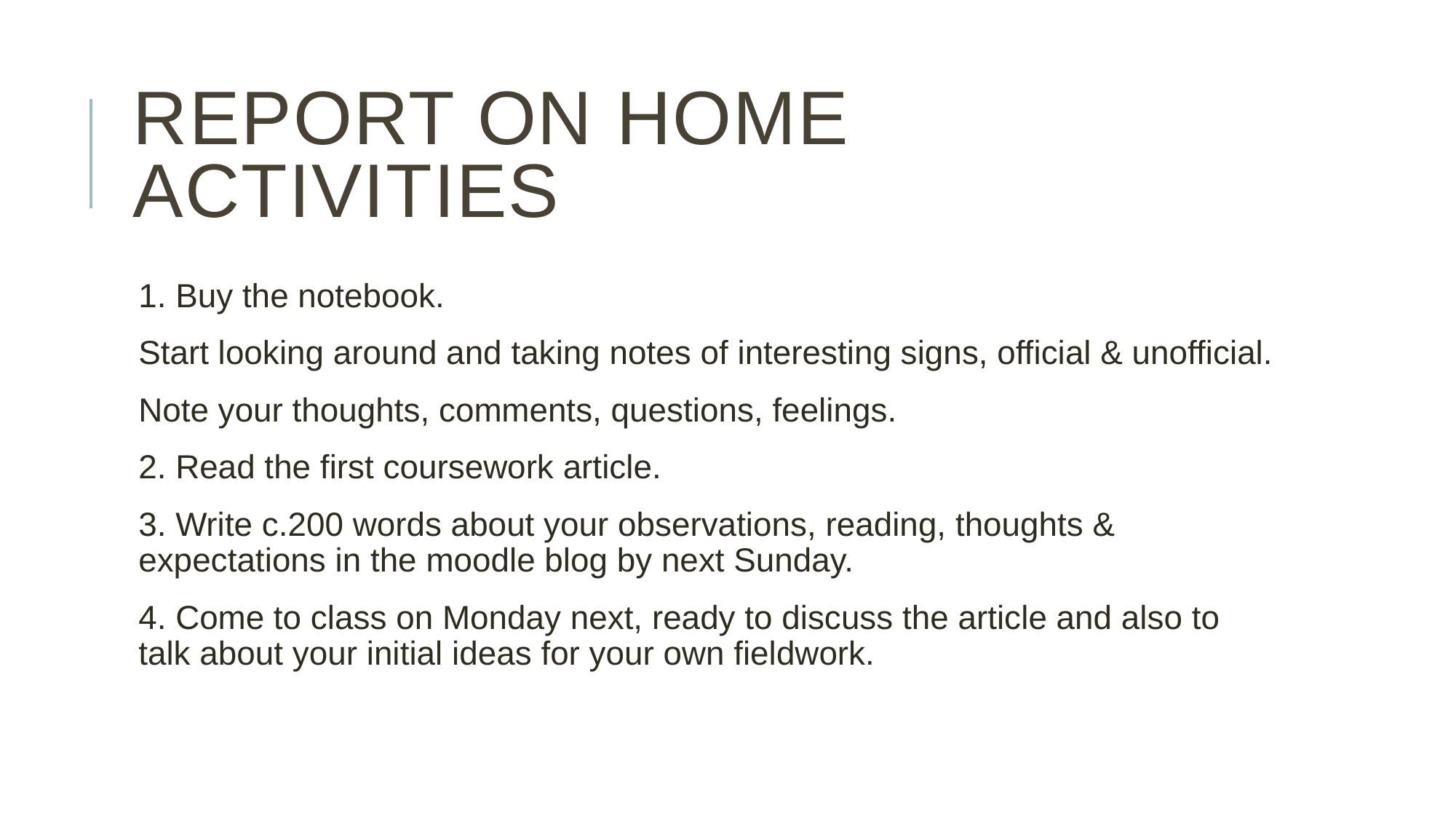

# Report on home activities
1. Buy the notebook.
Start looking around and taking notes of interesting signs, official & unofficial.
Note your thoughts, comments, questions, feelings.
2. Read the first coursework article.
3. Write c.200 words about your observations, reading, thoughts & expectations in the moodle blog by next Sunday.
4. Come to class on Monday next, ready to discuss the article and also to talk about your initial ideas for your own fieldwork.